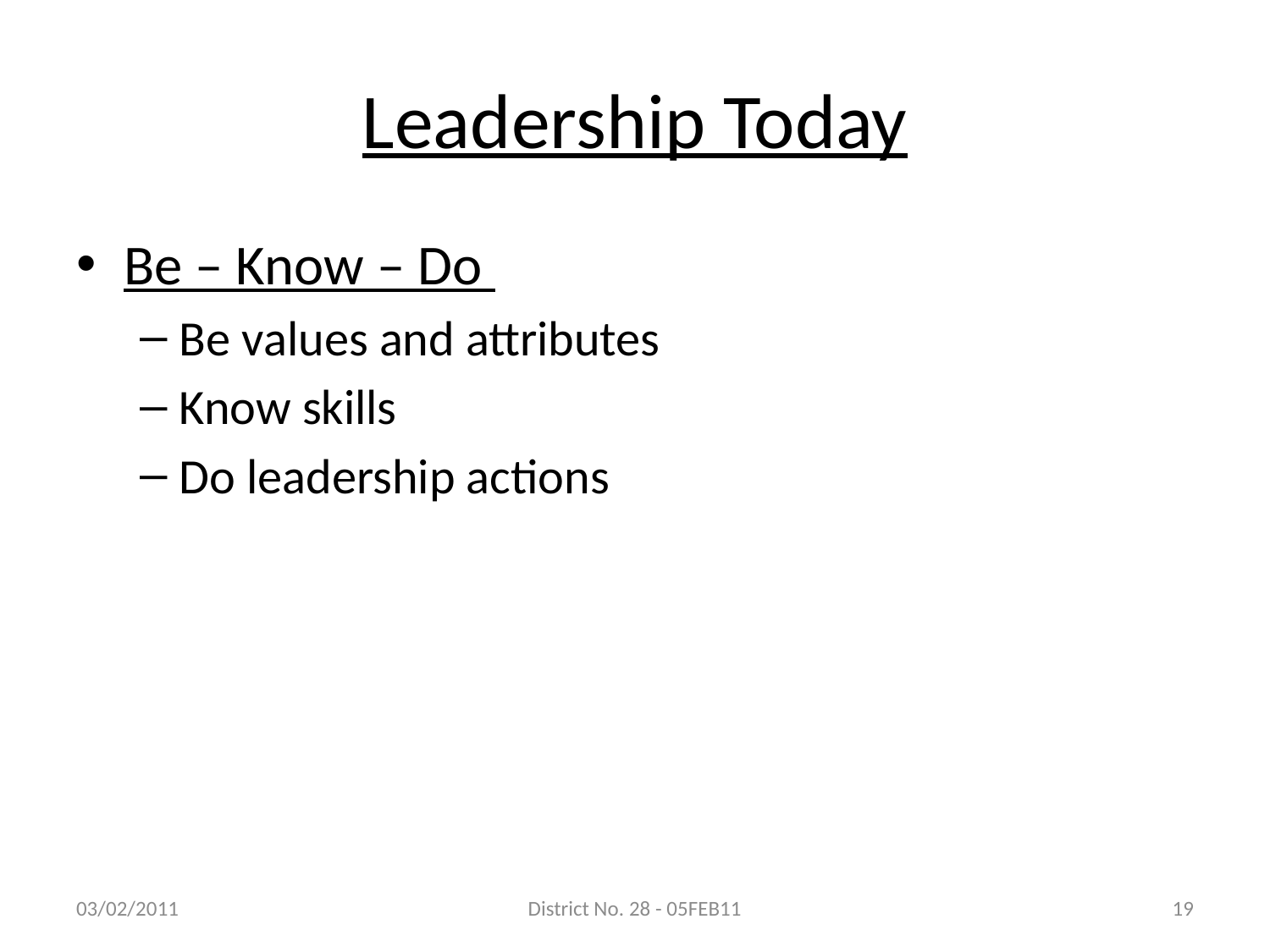

# Leadership Today
Be – Know – Do
Be values and attributes
Know skills
Do leadership actions

03/02/2011
District No. 28 - 05FEB11
19